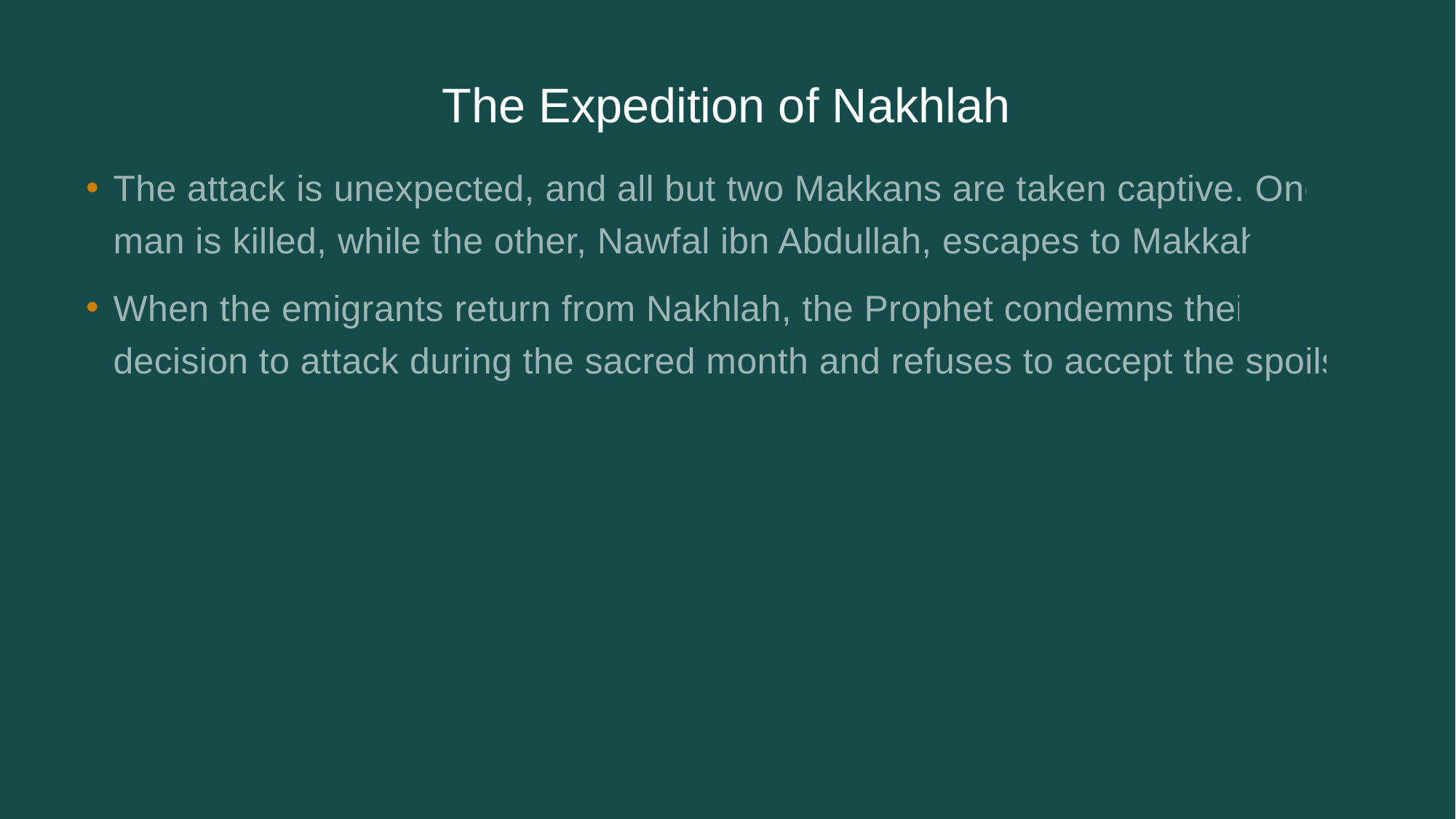

# The Expedition of Nakhlah
The attack is unexpected, and all but two Makkans are taken captive. One man is killed, while the other, Nawfal ibn Abdullah, escapes to Makkah.
When the emigrants return from Nakhlah, the Prophet condemns their decision to attack during the sacred month and refuses to accept the spoils.